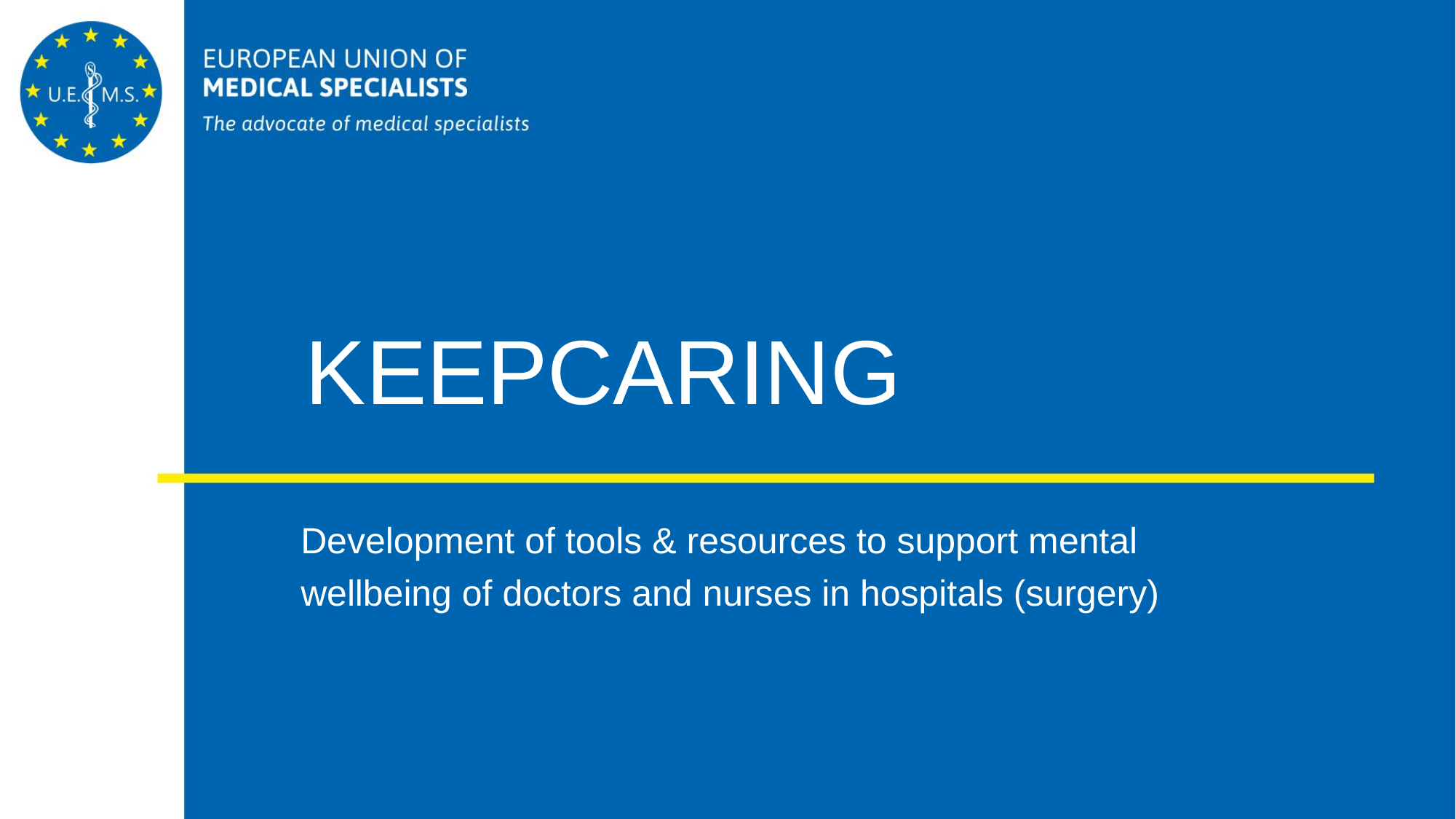

# Keepcaring
Development of tools & resources to support mental wellbeing of doctors and nurses in hospitals (surgery)